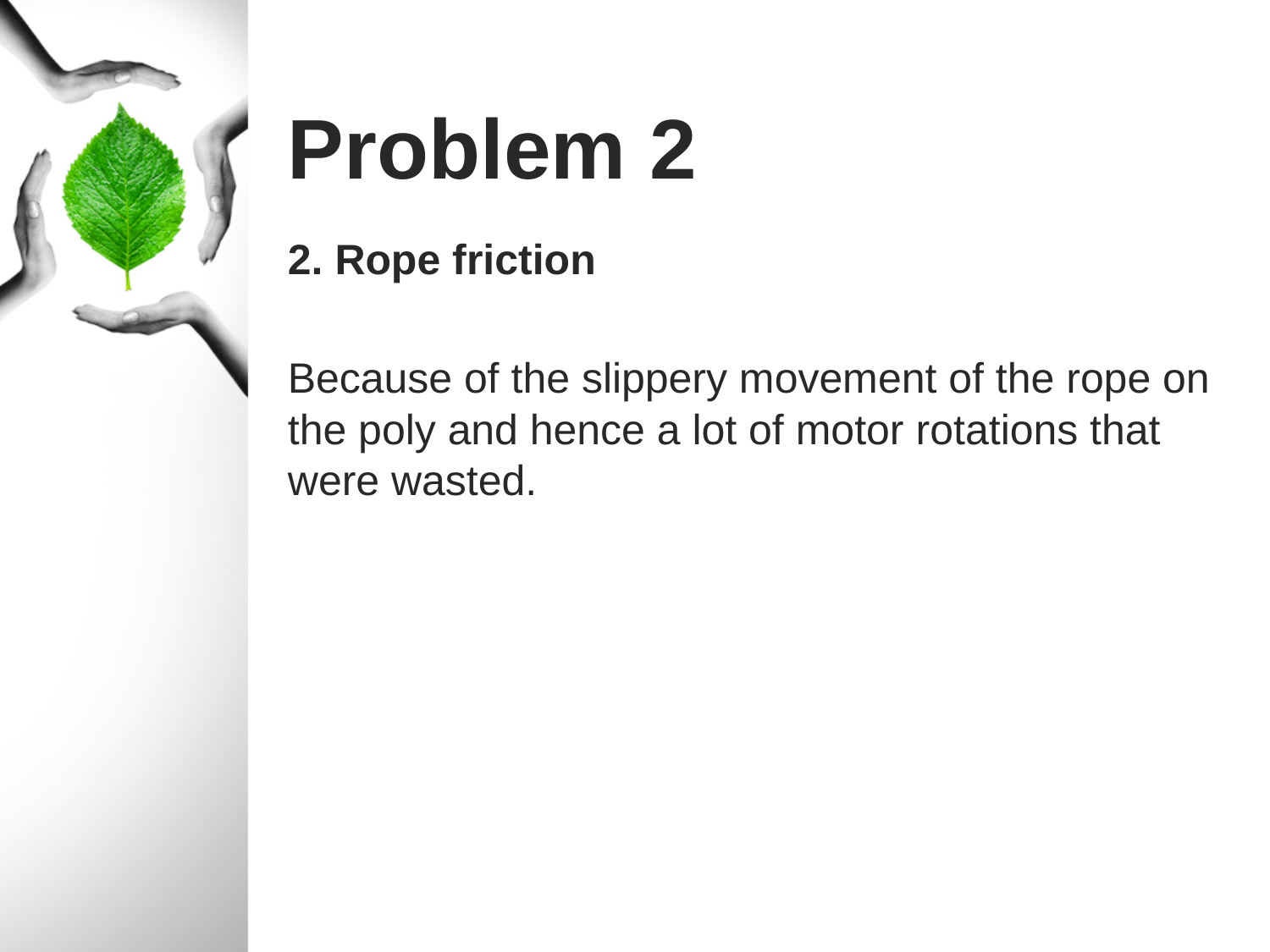

# Problem 2
2. Rope friction

Because of the slippery movement of the rope on the poly and hence a lot of motor rotations that were wasted.